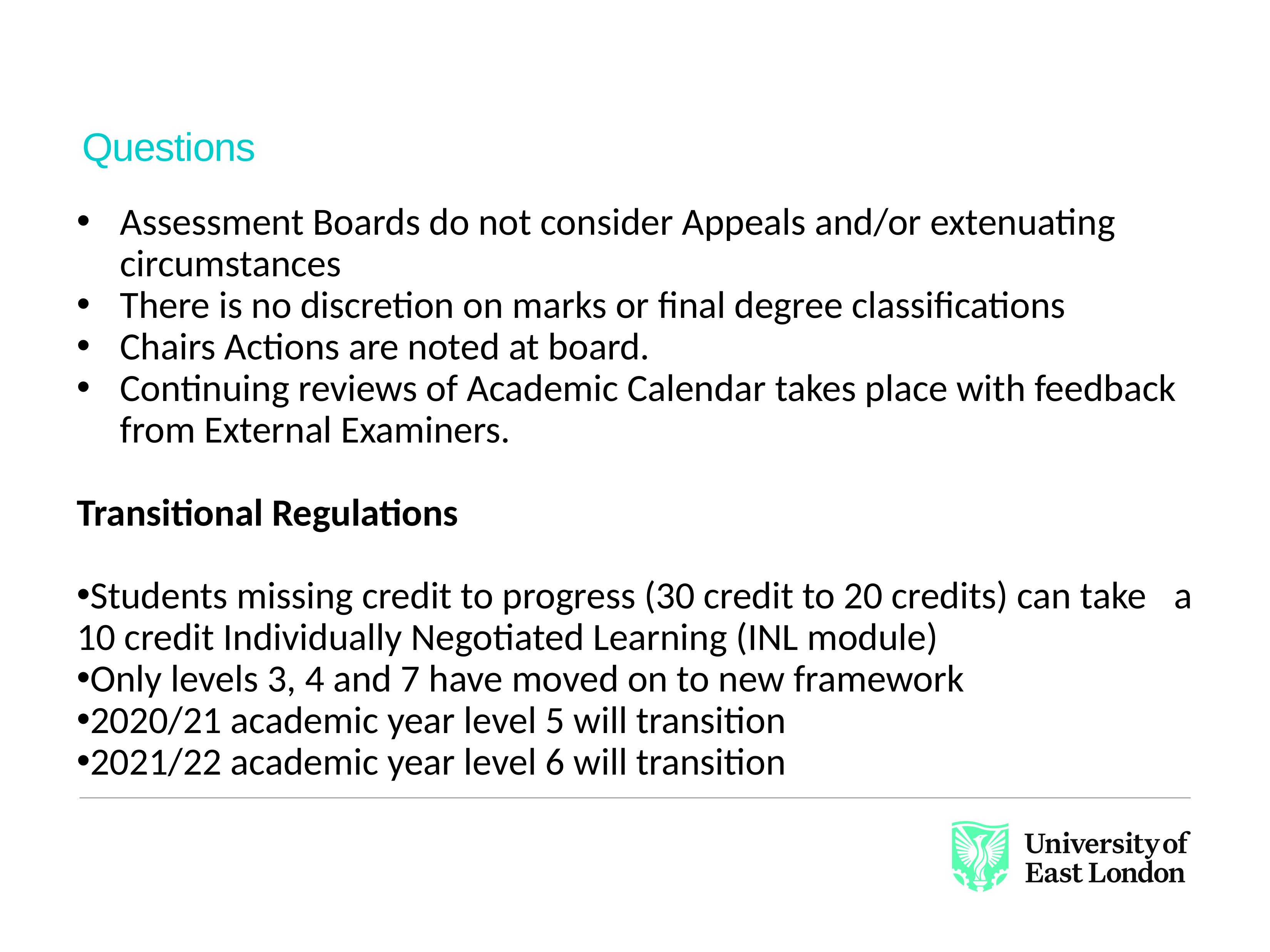

# Questions
Assessment Boards do not consider Appeals and/or extenuating circumstances
There is no discretion on marks or final degree classifications
Chairs Actions are noted at board.
Continuing reviews of Academic Calendar takes place with feedback from External Examiners.

Transitional Regulations

Students missing credit to progress (30 credit to 20 credits) can take 	a 10 credit Individually Negotiated Learning (INL module)
Only levels 3, 4 and 7 have moved on to new framework
2020/21 academic year level 5 will transition
2021/22 academic year level 6 will transition